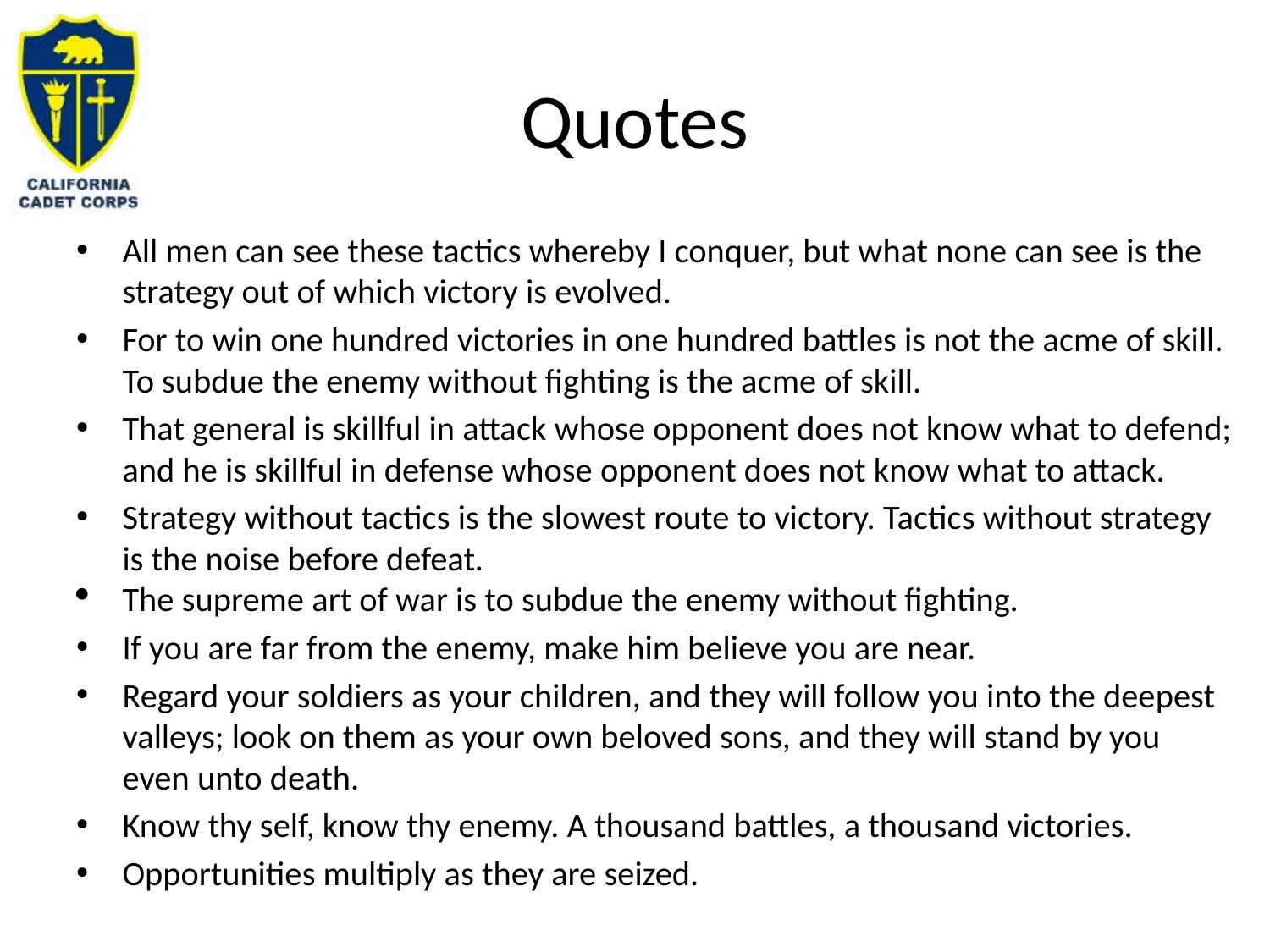

# Quotes
All men can see these tactics whereby I conquer, but what none can see is the strategy out of which victory is evolved.
For to win one hundred victories in one hundred battles is not the acme of skill. To subdue the enemy without fighting is the acme of skill.
That general is skillful in attack whose opponent does not know what to defend; and he is skillful in defense whose opponent does not know what to attack.
Strategy without tactics is the slowest route to victory. Tactics without strategy is the noise before defeat.
The supreme art of war is to subdue the enemy without fighting.
If you are far from the enemy, make him believe you are near.
Regard your soldiers as your children, and they will follow you into the deepest valleys; look on them as your own beloved sons, and they will stand by you even unto death.
Know thy self, know thy enemy. A thousand battles, a thousand victories.
Opportunities multiply as they are seized.